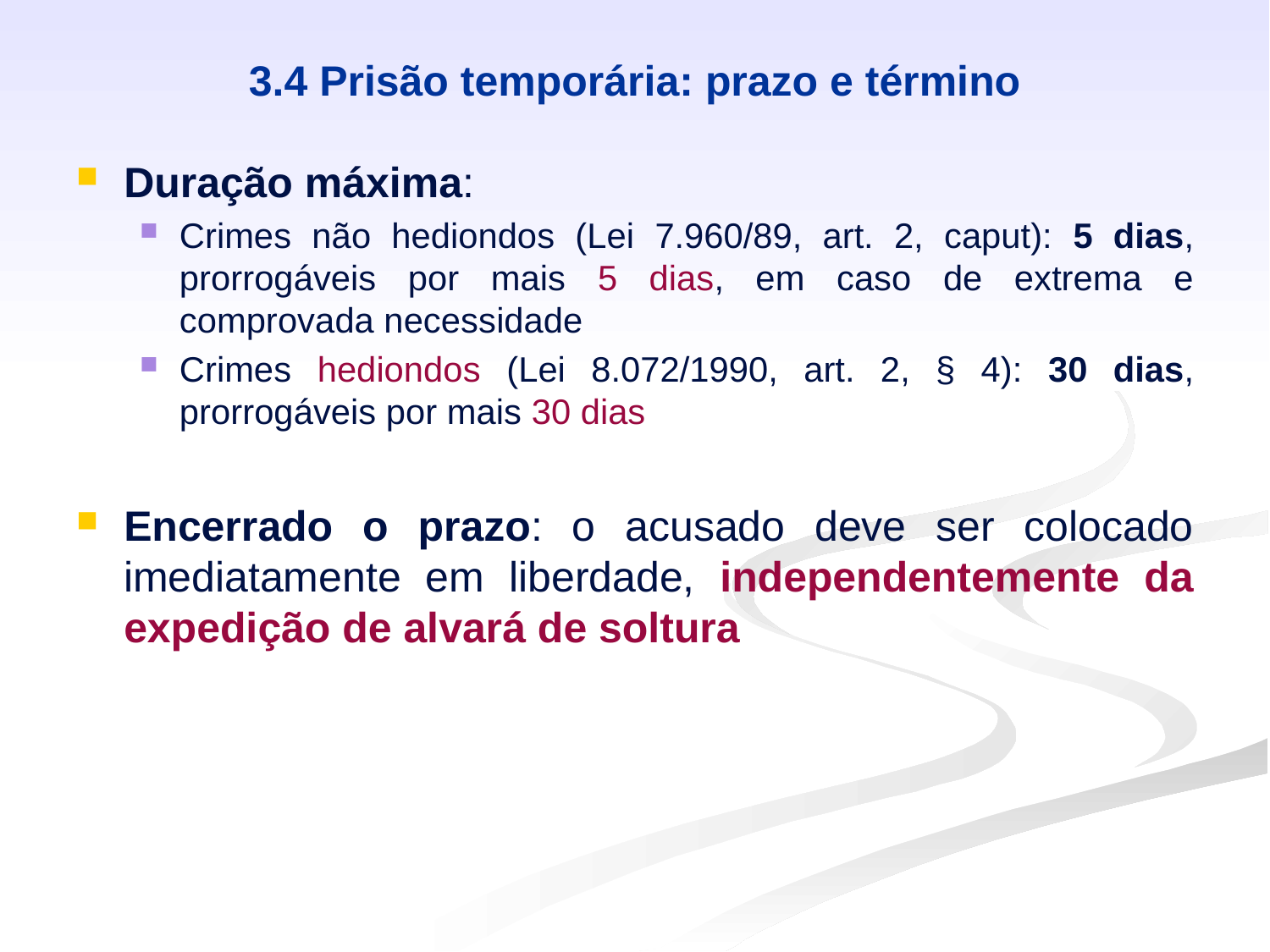

# 3.4 Prisão temporária: prazo e término
Duração máxima:
Crimes não hediondos (Lei 7.960/89, art. 2, caput): 5 dias, prorrogáveis por mais 5 dias, em caso de extrema e comprovada necessidade
Crimes hediondos (Lei 8.072/1990, art. 2, § 4): 30 dias, prorrogáveis por mais 30 dias

Encerrado o prazo: o acusado deve ser colocado imediatamente em liberdade, independentemente da expedição de alvará de soltura